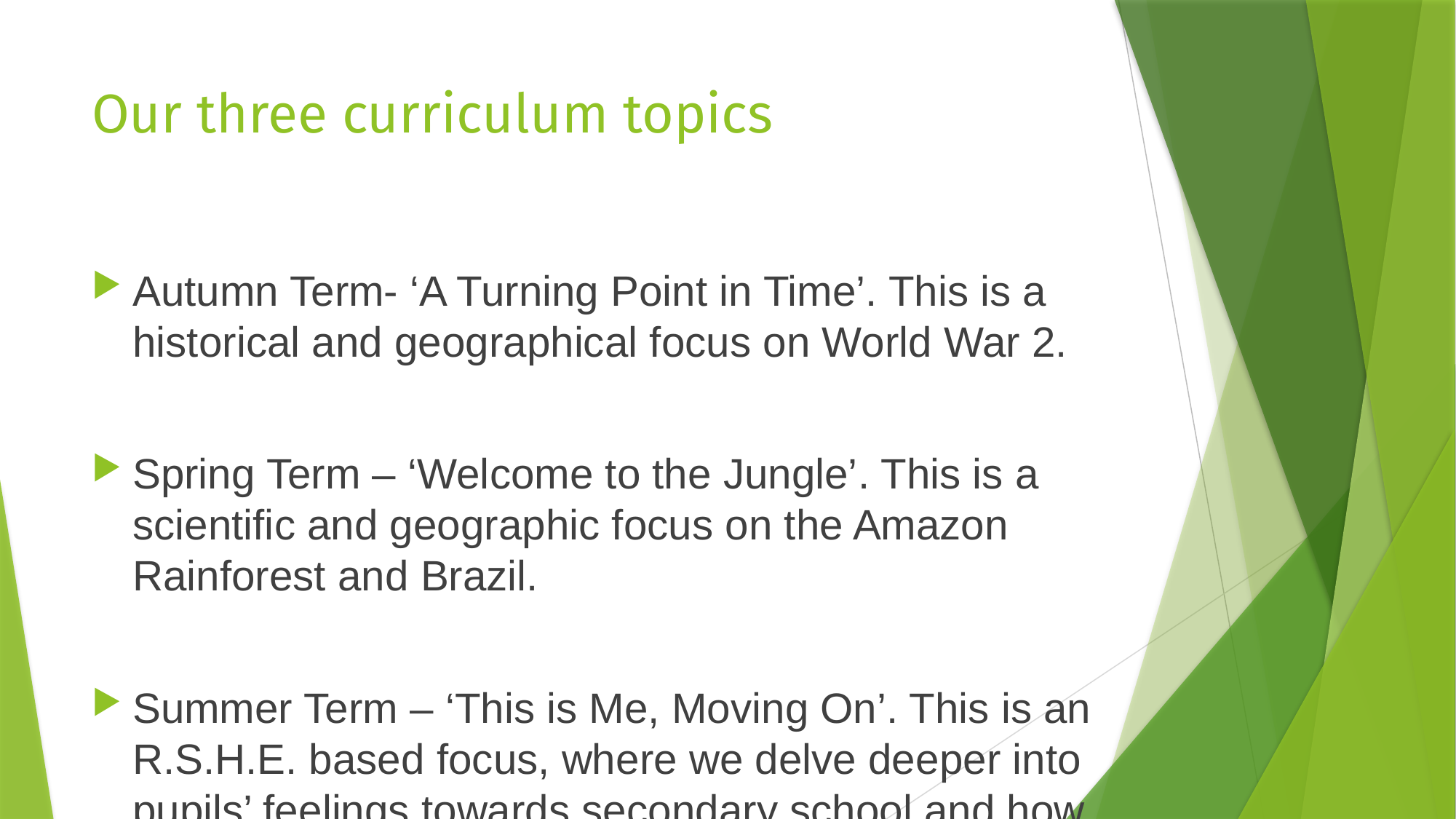

# Our three curriculum topics
Autumn Term- ‘A Turning Point in Time’. This is a historical and geographical focus on World War 2.

Spring Term – ‘Welcome to the Jungle’. This is a scientific and geographic focus on the Amazon Rainforest and Brazil.

Summer Term – ‘This is Me, Moving On’. This is an R.S.H.E. based focus, where we delve deeper into pupils’ feelings towards secondary school and how they will feel to be leaving primary school.